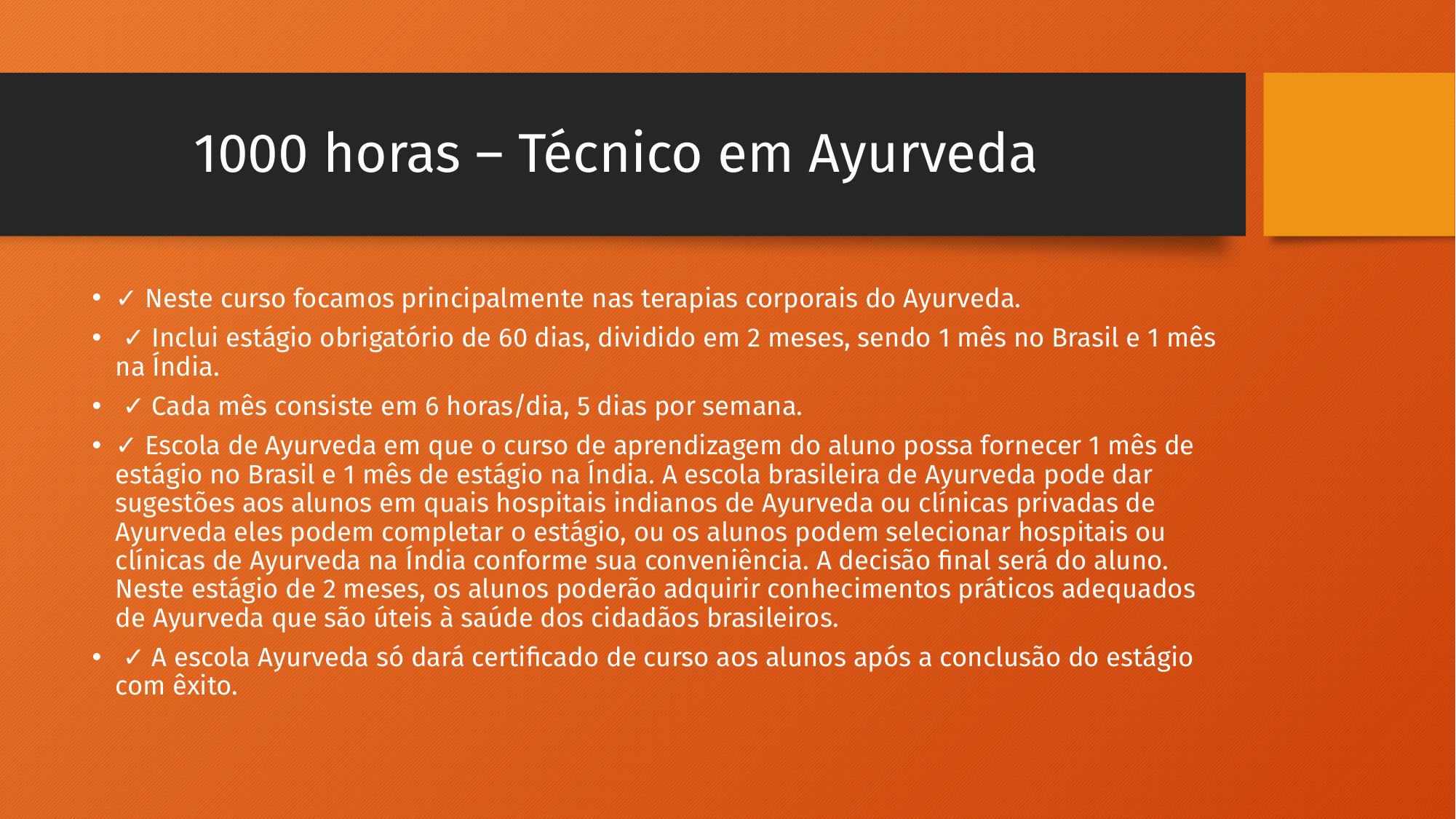

# 1000 horas – Técnico em Ayurveda
✓ Neste curso focamos principalmente nas terapias corporais do Ayurveda.
 ✓ Inclui estágio obrigatório de 60 dias, dividido em 2 meses, sendo 1 mês no Brasil e 1 mês na Índia.
 ✓ Cada mês consiste em 6 horas/dia, 5 dias por semana.
✓ Escola de Ayurveda em que o curso de aprendizagem do aluno possa fornecer 1 mês de estágio no Brasil e 1 mês de estágio na Índia. A escola brasileira de Ayurveda pode dar sugestões aos alunos em quais hospitais indianos de Ayurveda ou clínicas privadas de Ayurveda eles podem completar o estágio, ou os alunos podem selecionar hospitais ou clínicas de Ayurveda na Índia conforme sua conveniência. A decisão final será do aluno. Neste estágio de 2 meses, os alunos poderão adquirir conhecimentos práticos adequados de Ayurveda que são úteis à saúde dos cidadãos brasileiros.
 ✓ A escola Ayurveda só dará certificado de curso aos alunos após a conclusão do estágio com êxito.